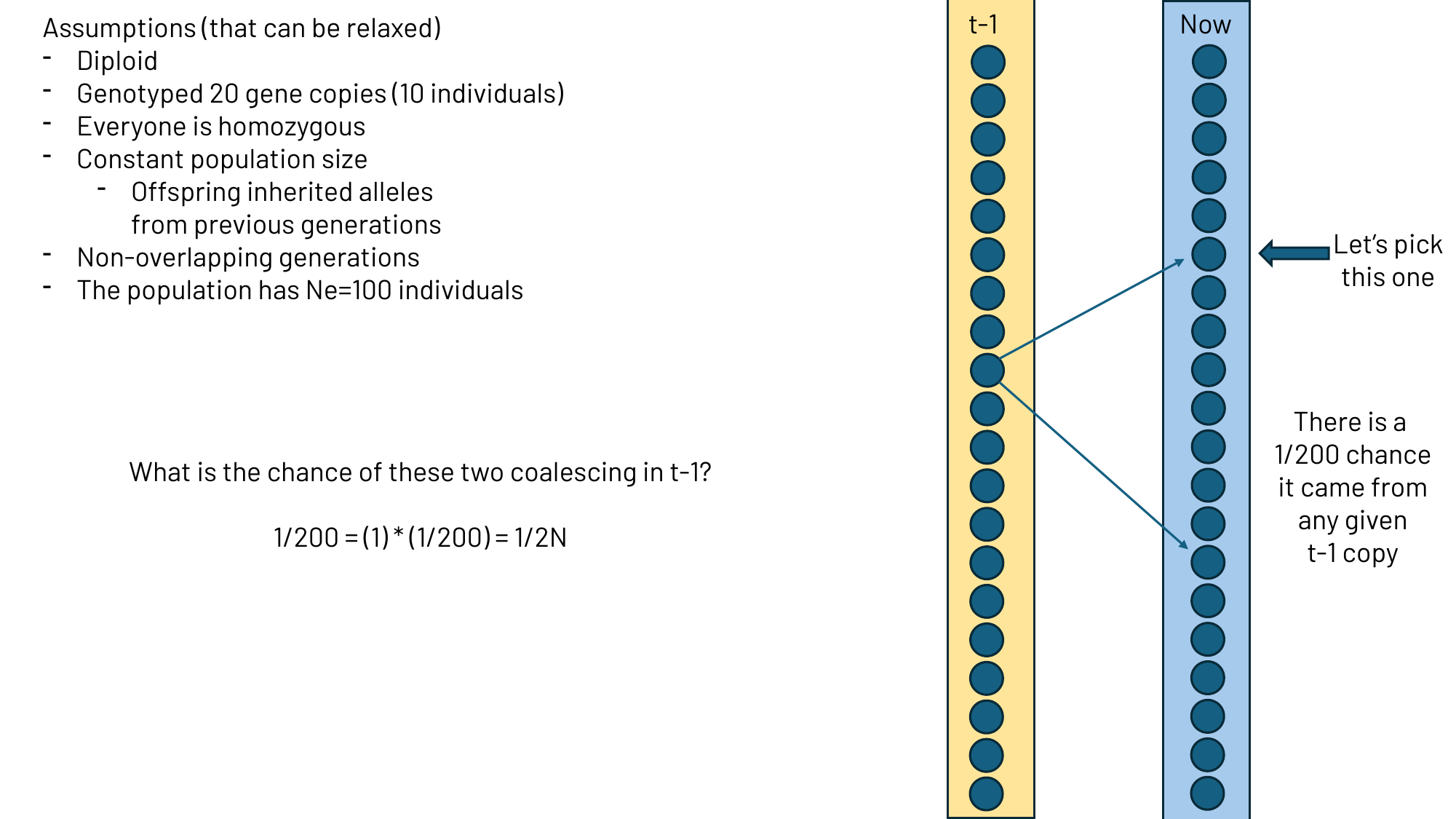

t-1

Now
Assumptions (that can be relaxed)
Diploid
Genotyped 20 gene copies (10 individuals)
Everyone is homozygous
Constant population size
Offspring inherited alleles
from previous generations
Non-overlapping generations
The population has Ne=100 individuals

Let’s pick
this one

There is a
1/200 chance
it came from
any given
t-1 copy
What is the chance of these two coalescing in t-1?

1/200 = (1) * (1/200) = 1/2N